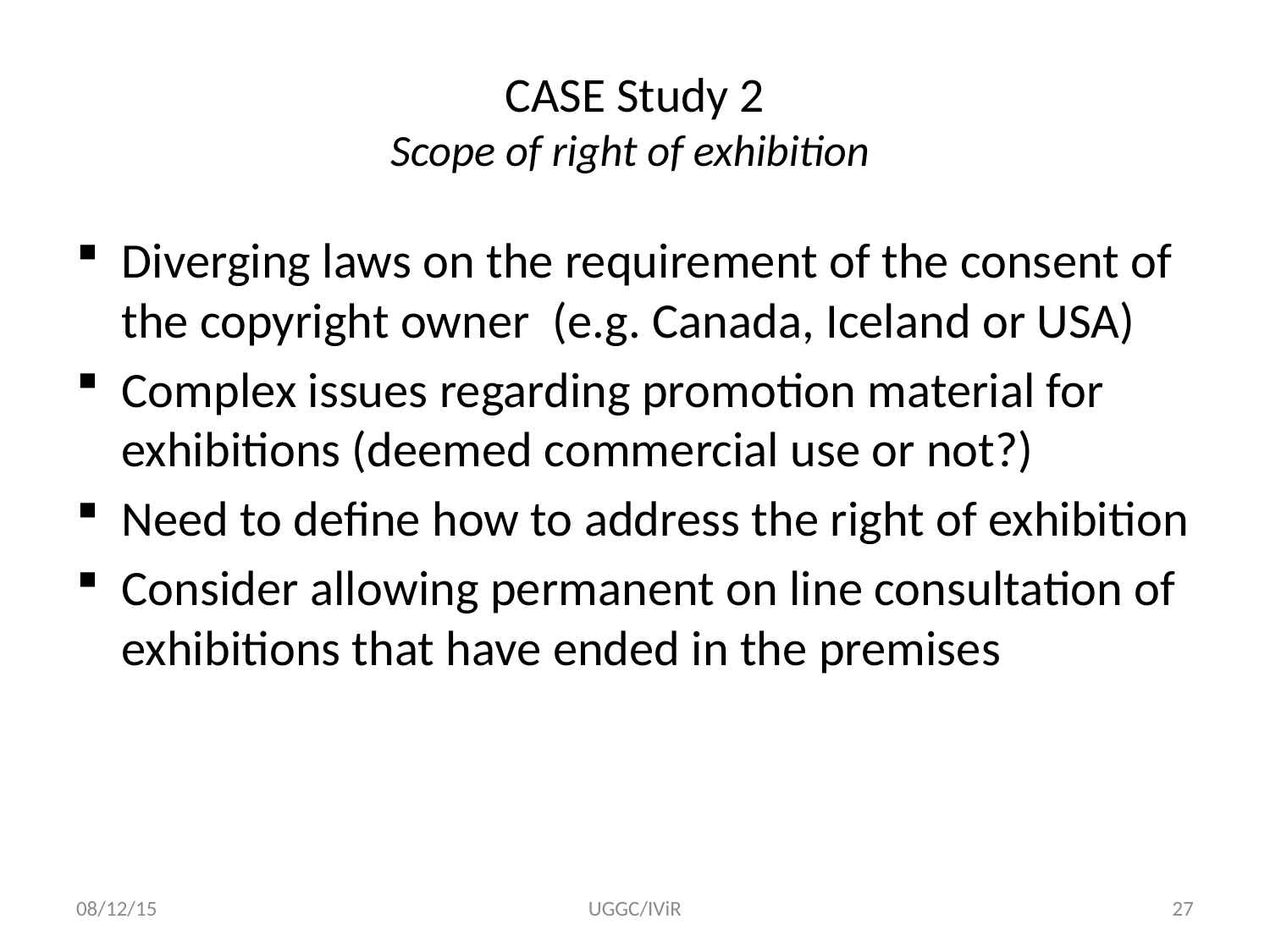

# CASE Study 2 Scope of right of exhibition
Diverging laws on the requirement of the consent of the copyright owner  (e.g. Canada, Iceland or USA)
Complex issues regarding promotion material for exhibitions (deemed commercial use or not?)
Need to define how to address the right of exhibition
Consider allowing permanent on line consultation of exhibitions that have ended in the premises
08/12/15
UGGC/IViR
27